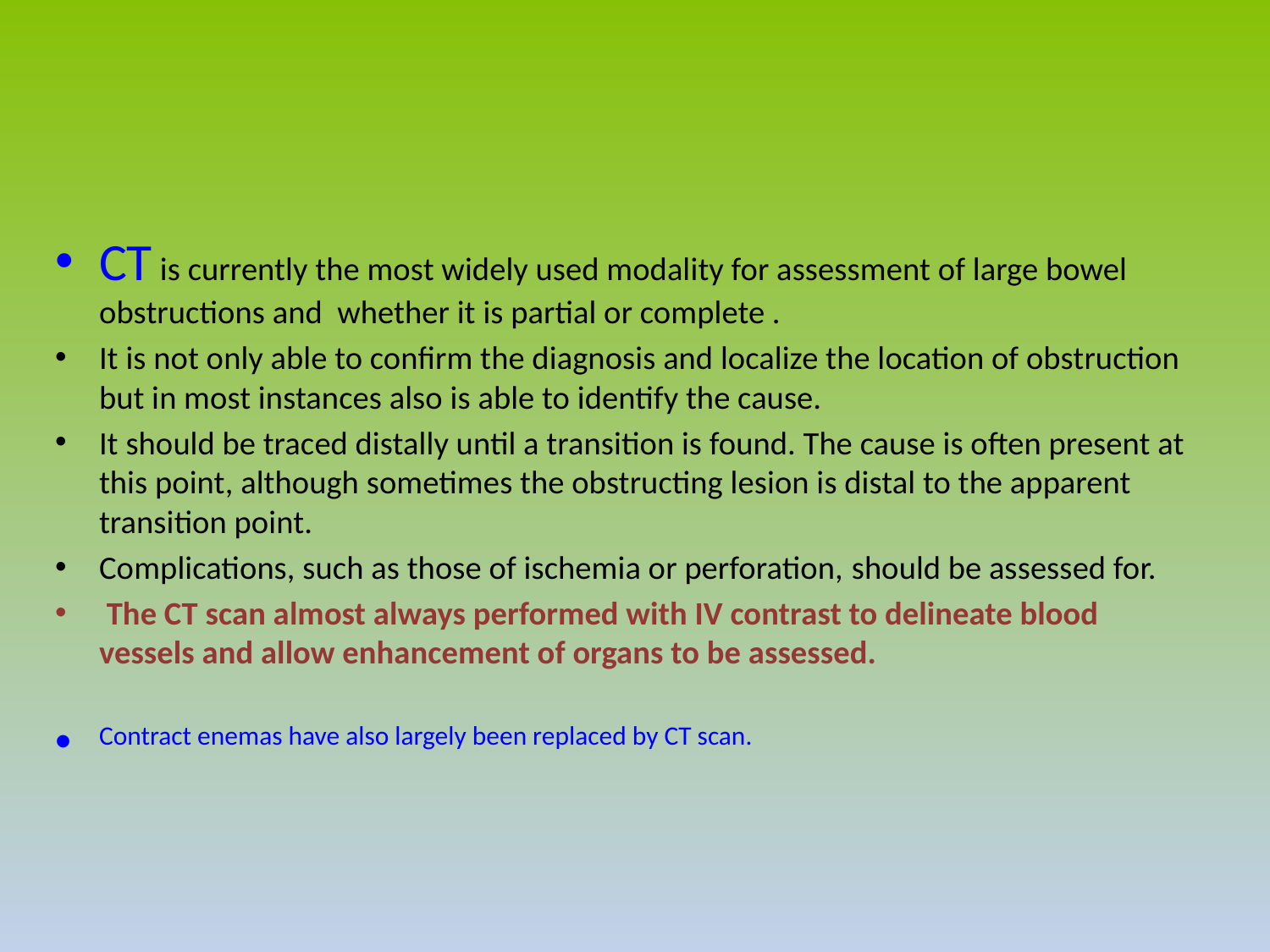

#
CT is currently the most widely used modality for assessment of large bowel obstructions and  whether it is partial or complete .
It is not only able to confirm the diagnosis and localize the location of obstruction but in most instances also is able to identify the cause.
It should be traced distally until a transition is found. The cause is often present at this point, although sometimes the obstructing lesion is distal to the apparent transition point.
Complications, such as those of ischemia or perforation, should be assessed for.
 The CT scan almost always performed with IV contrast to delineate blood vessels and allow enhancement of organs to be assessed.

Contract enemas have also largely been replaced by CT scan.